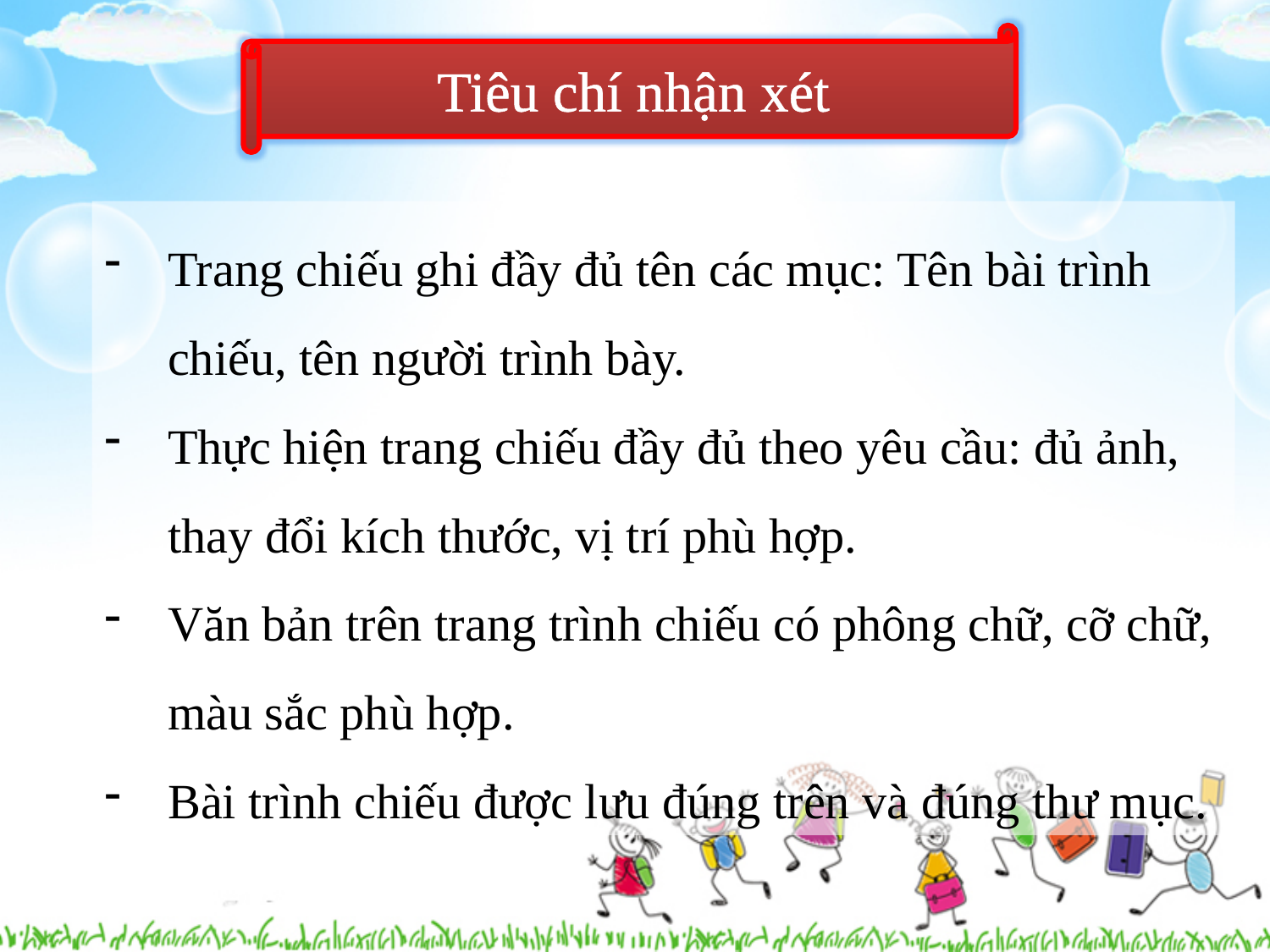

Tiêu chí nhận xét
Trang chiếu ghi đầy đủ tên các mục: Tên bài trình chiếu, tên người trình bày.
Thực hiện trang chiếu đầy đủ theo yêu cầu: đủ ảnh, thay đổi kích thước, vị trí phù hợp.
Văn bản trên trang trình chiếu có phông chữ, cỡ chữ, màu sắc phù hợp.
Bài trình chiếu được lưu đúng trên và đúng thư mục.